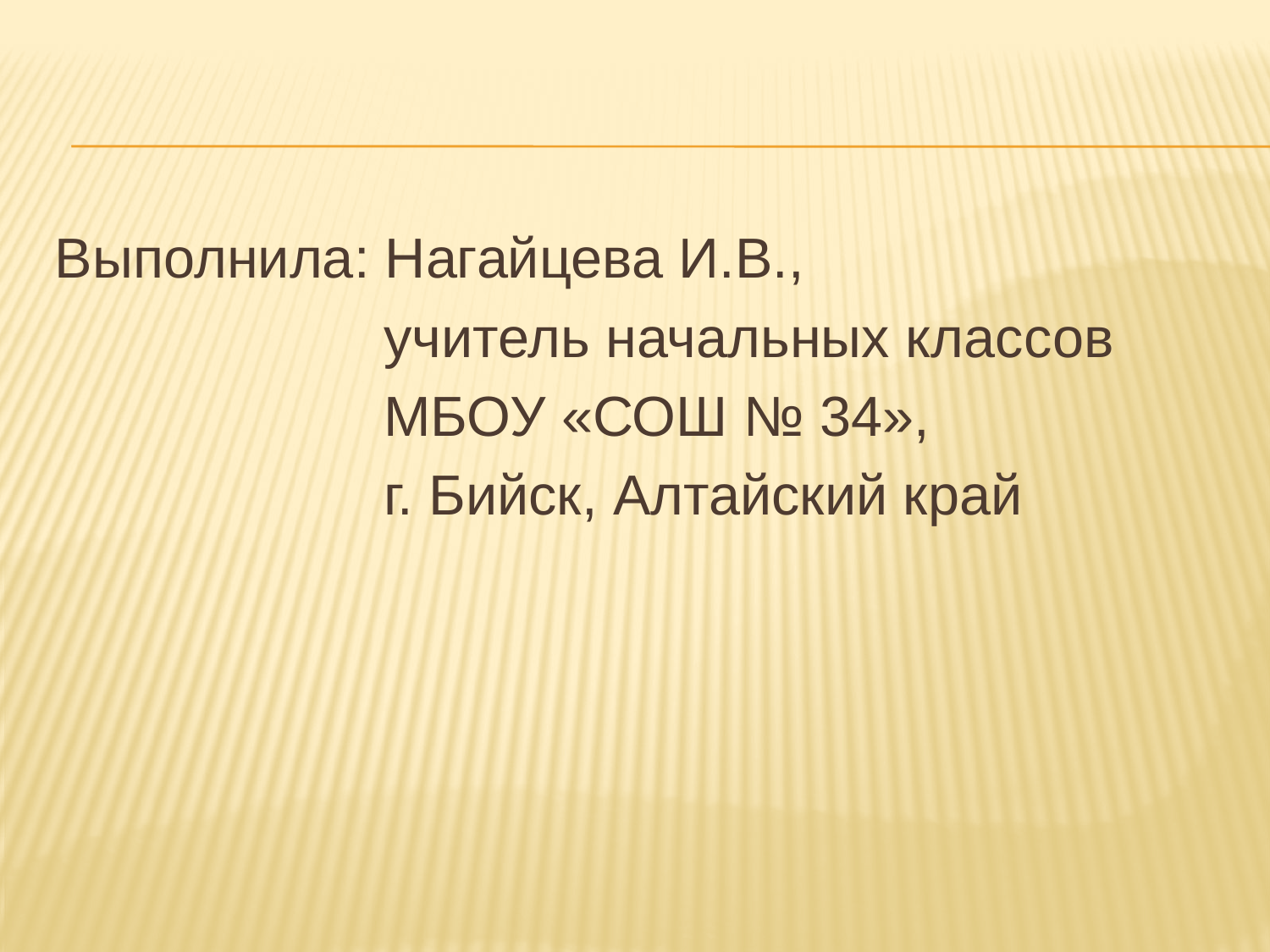

Выполнила: Нагайцева И.В.,
                     учитель начальных классов
                     МБОУ «СОШ № 34»,
                     г. Бийск, Алтайский край